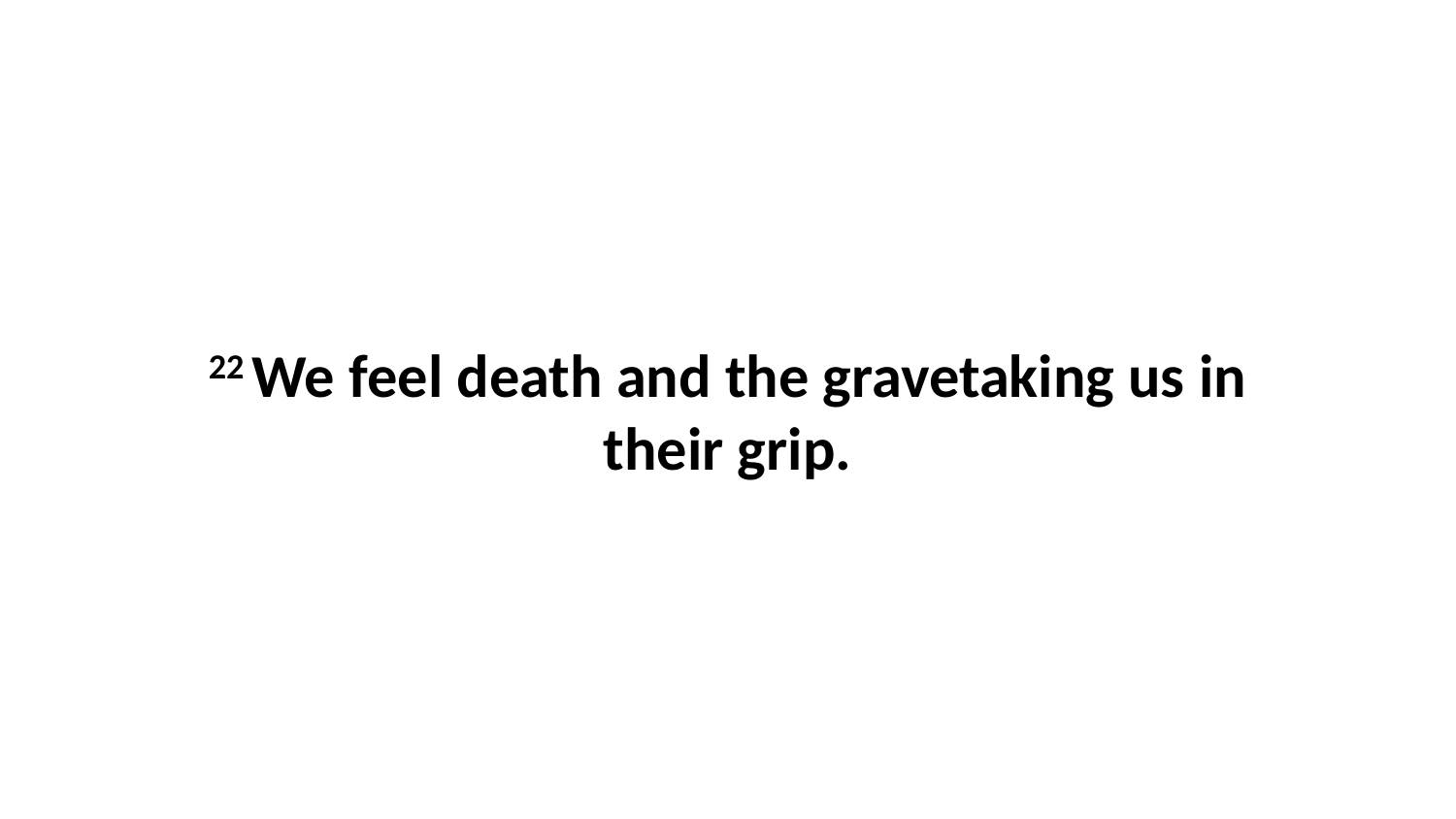

22 We feel death and the gravetaking us in their grip.